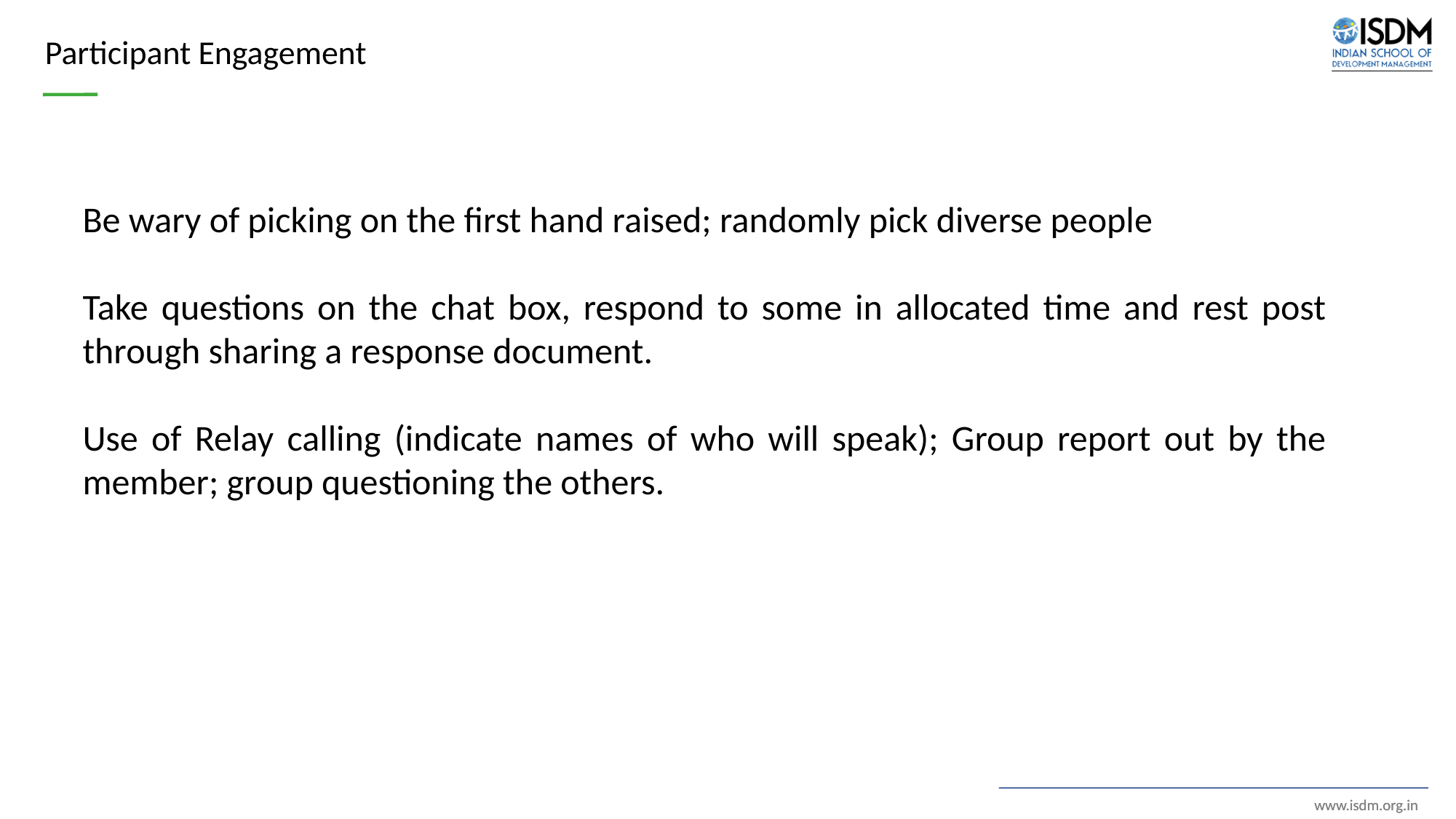

Participant Engagement

Be wary of picking on the first hand raised; randomly pick diverse people

Take questions on the chat box, respond to some in allocated time and rest post through sharing a response document.

Use of Relay calling (indicate names of who will speak); Group report out by the member; group questioning the others.